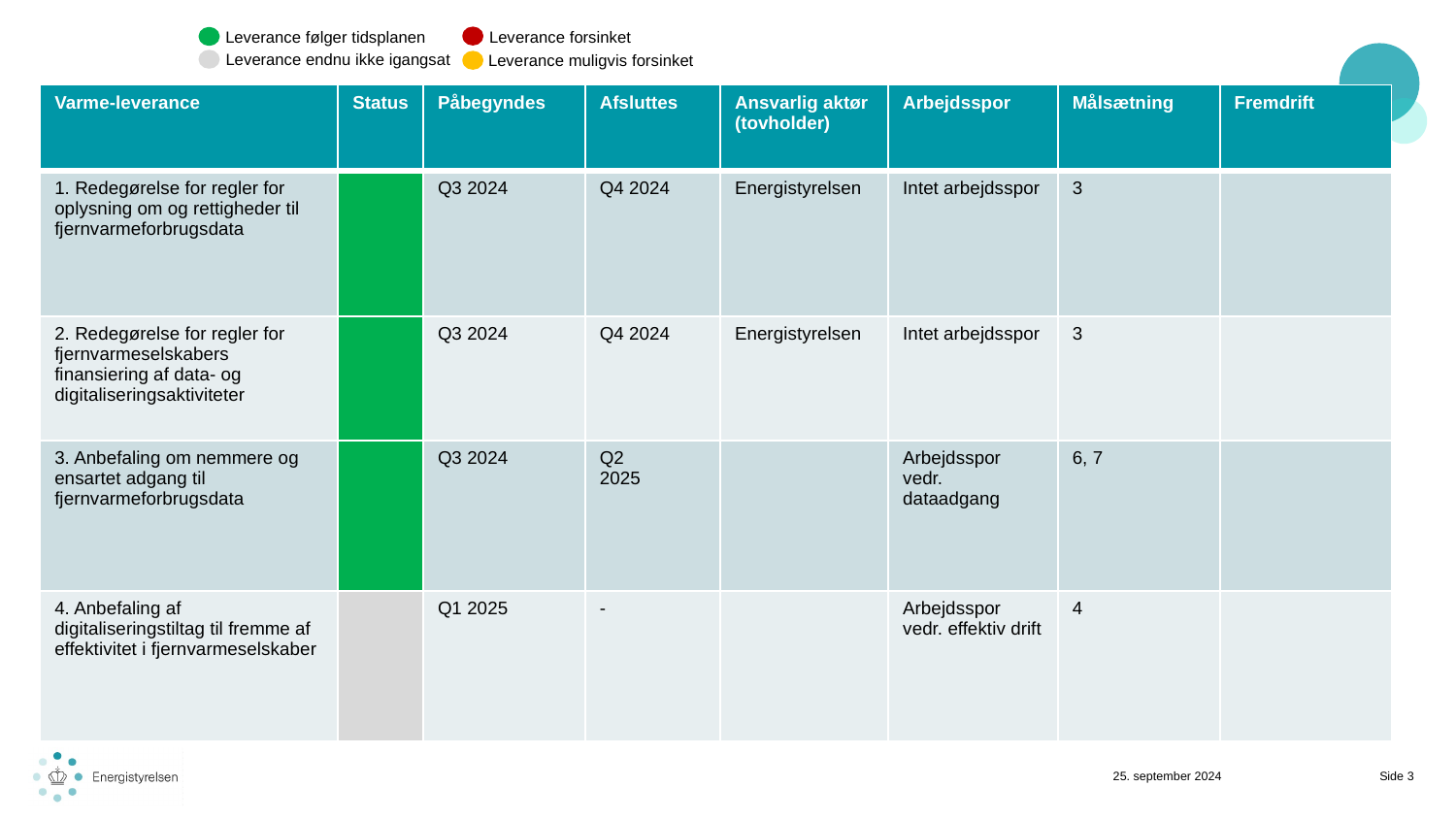

Leverance forsinket
Leverance følger tidsplanen

Leverance endnu ikke igangsat
Leverance muligvis forsinket

| Varme-leverance | Status | Påbegyndes | Afsluttes | Ansvarlig aktør (tovholder) | Arbejdsspor | Målsætning | Fremdrift |
| --- | --- | --- | --- | --- | --- | --- | --- |
| 1. Redegørelse for regler for oplysning om og rettigheder til fjernvarmeforbrugsdata |  | Q3 2024 | Q4 2024 | Energistyrelsen | Intet arbejdsspor | 3 |  |
| 2. Redegørelse for regler for fjernvarmeselskabers finansiering af data- og digitaliseringsaktiviteter |  | Q3 2024 | Q4 2024 | Energistyrelsen | Intet arbejdsspor | 3 |  |
| 3. Anbefaling om nemmere og ensartet adgang til fjernvarmeforbrugsdata |  | Q3 2024 | Q2 2025 |  | Arbejdsspor vedr. dataadgang | 6, 7 |  |
| 4. Anbefaling af digitaliseringstiltag til fremme af effektivitet i fjernvarmeselskaber |  | Q1 2025 | - |  | Arbejdsspor vedr. effektiv drift | 4 |  |
25. september 2024
Side 3